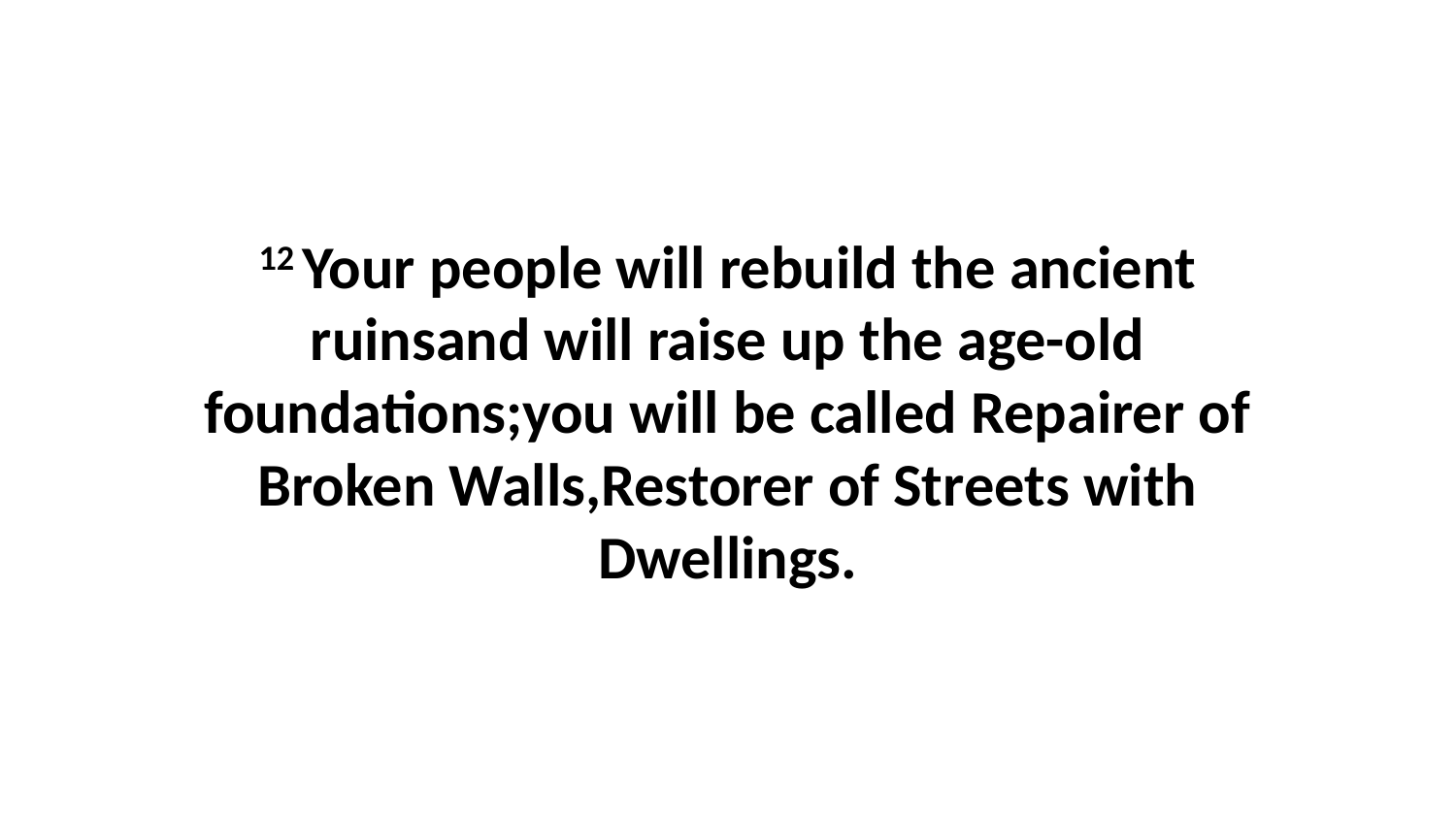

12 Your people will rebuild the ancient ruinsand will raise up the age-old foundations;you will be called Repairer of Broken Walls,Restorer of Streets with Dwellings.